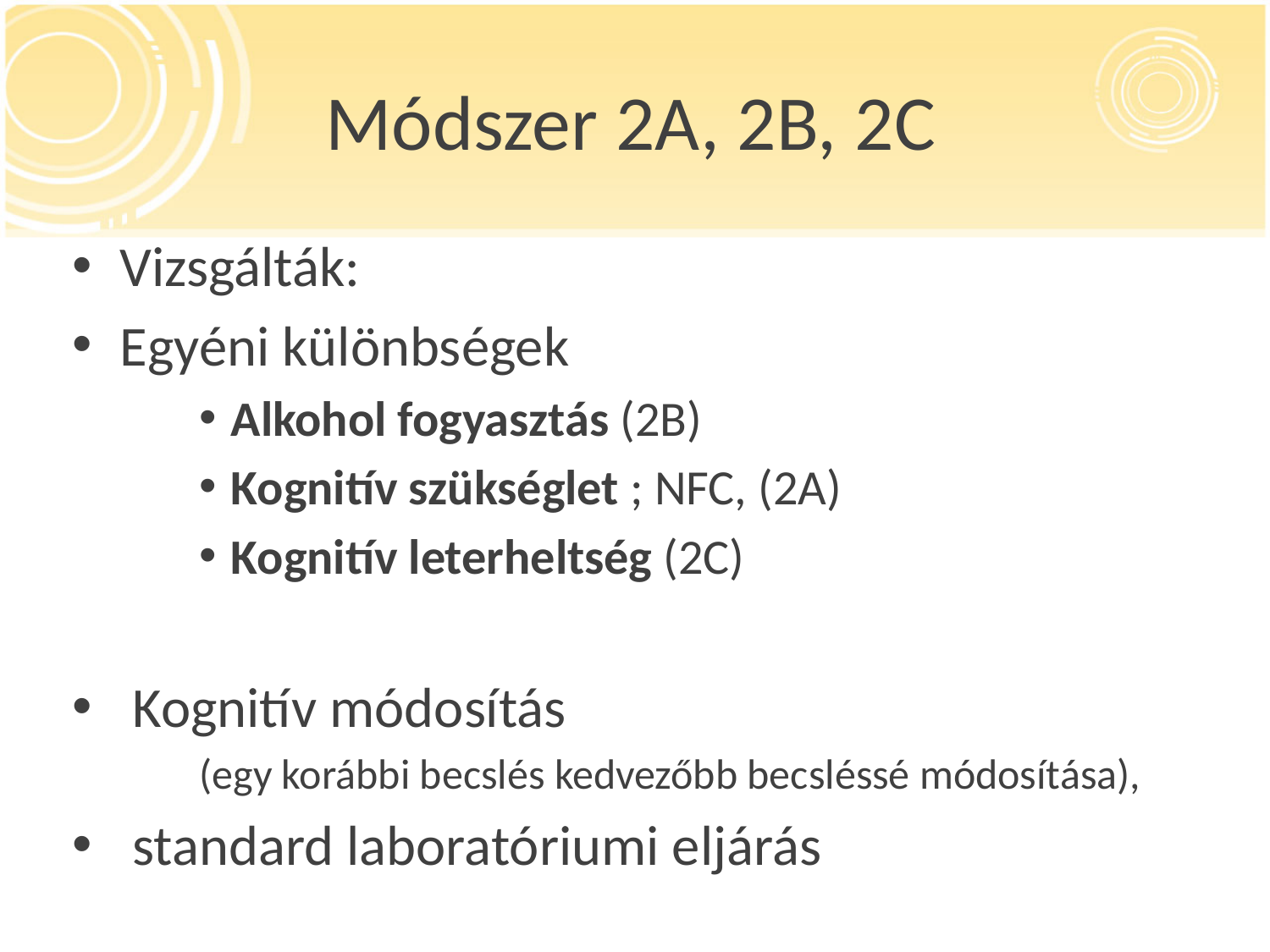

# Módszer 2A, 2B, 2C
Vizsgálták:
Egyéni különbségek
Alkohol fogyasztás (2B)
Kognitív szükséglet ; NFC, (2A)
Kognitív leterheltség (2C)

 Kognitív módosítás
	(egy korábbi becslés kedvezőbb becsléssé módosítása),
 standard laboratóriumi eljárás